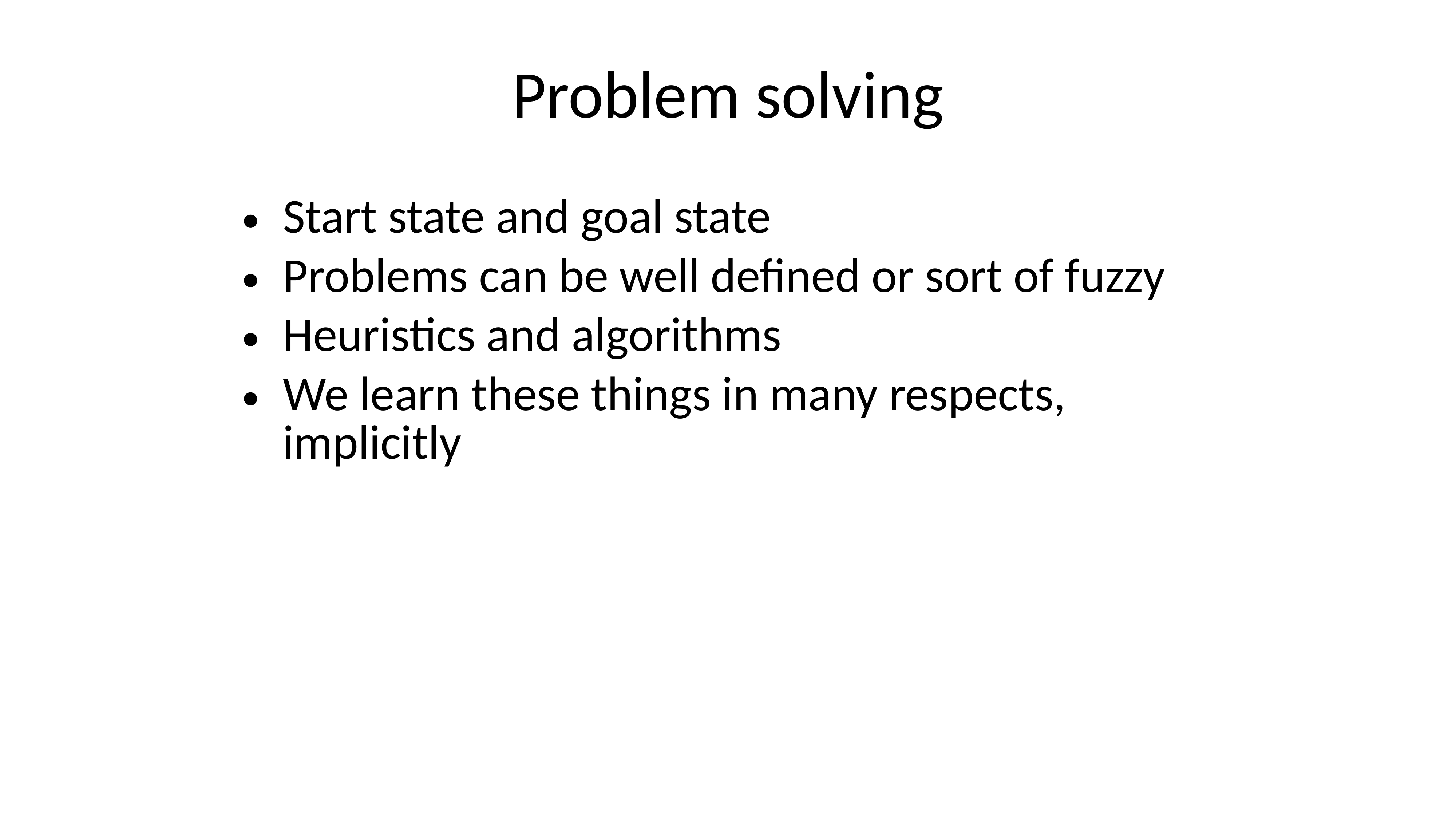

Problem solving
Start state and goal state
Problems can be well defined or sort of fuzzy
Heuristics and algorithms
We learn these things in many respects, implicitly